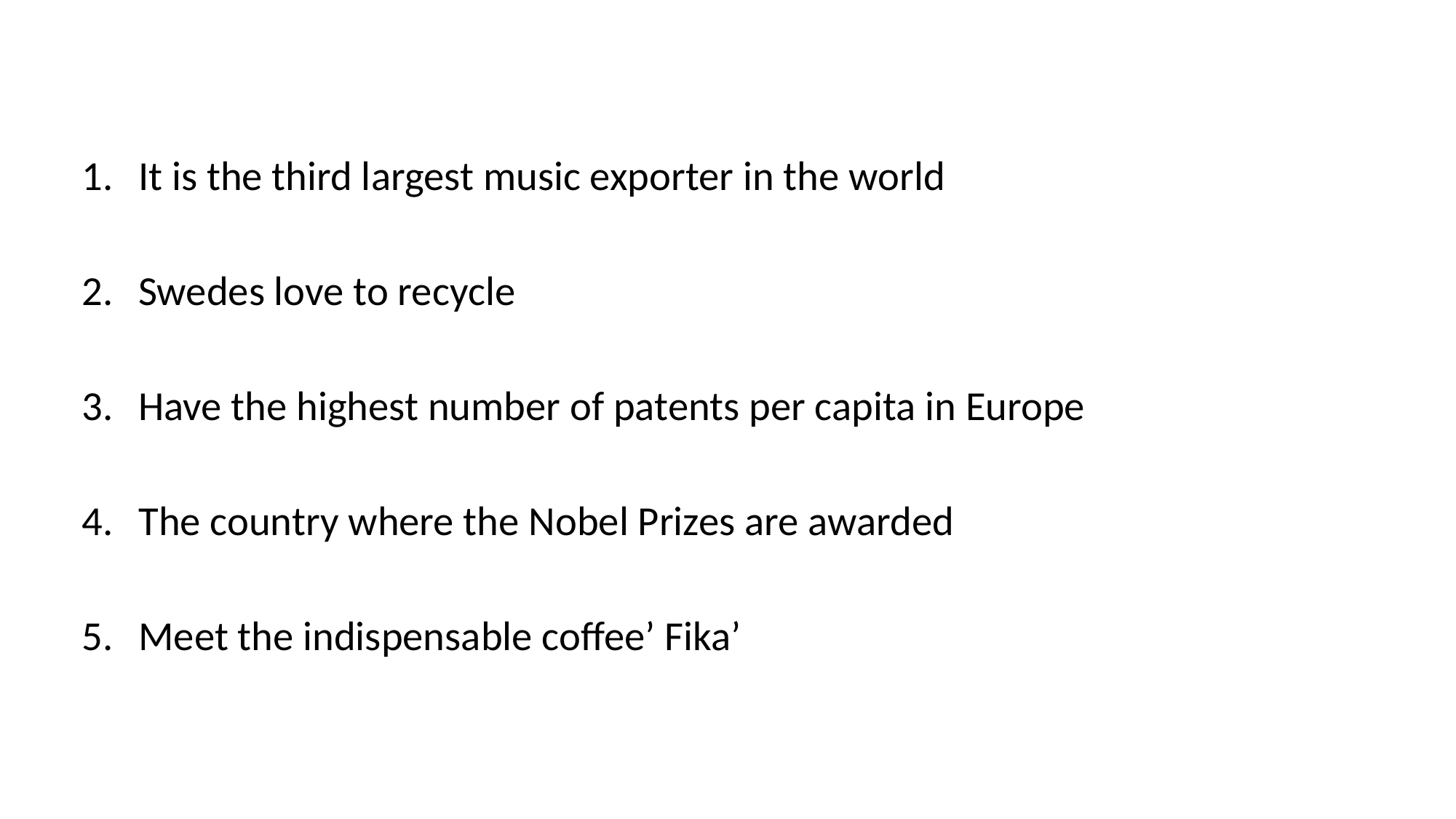

It is the third largest music exporter in the world

Swedes love to recycle

Have the highest number of patents per capita in Europe

The country where the Nobel Prizes are awarded

Meet the indispensable coffee’ Fika’